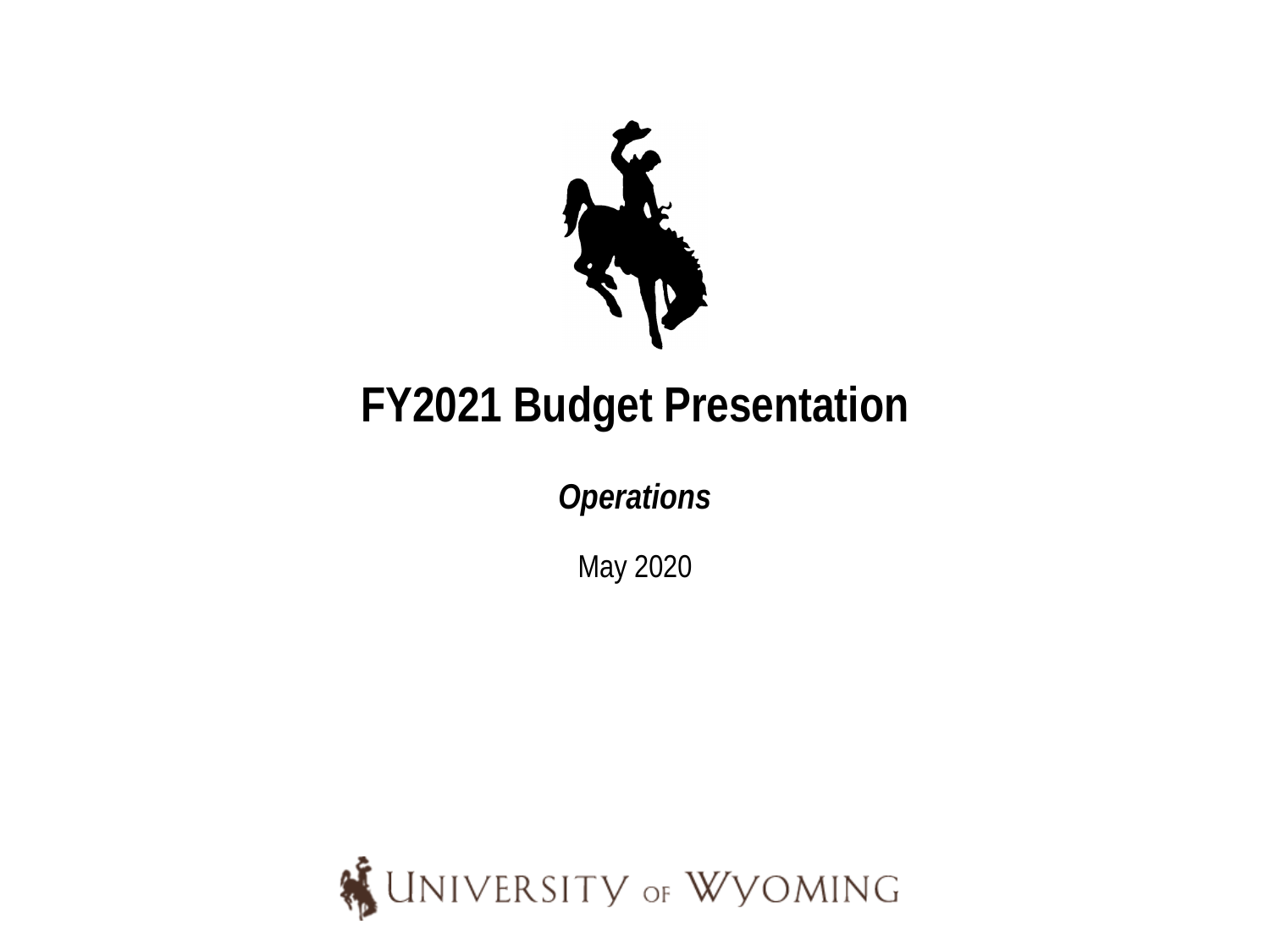

# FY2021 Budget Presentation Operations
May 2020